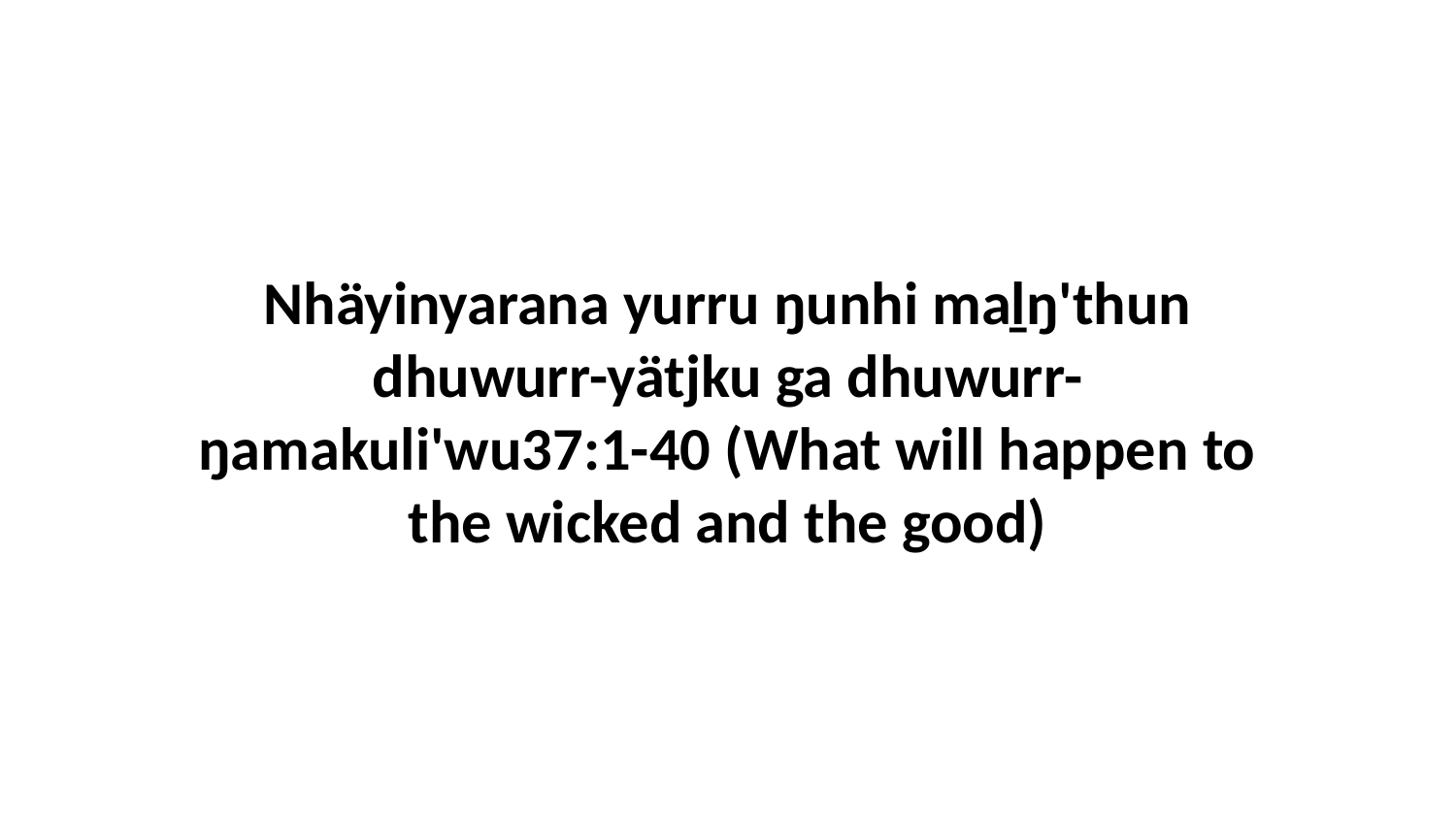

Nhäyinyarana yurru ŋunhi maḻŋ'thun dhuwurr-yätjku ga dhuwurr-ŋamakuli'wu37:1-40 (What will happen to the wicked and the good)